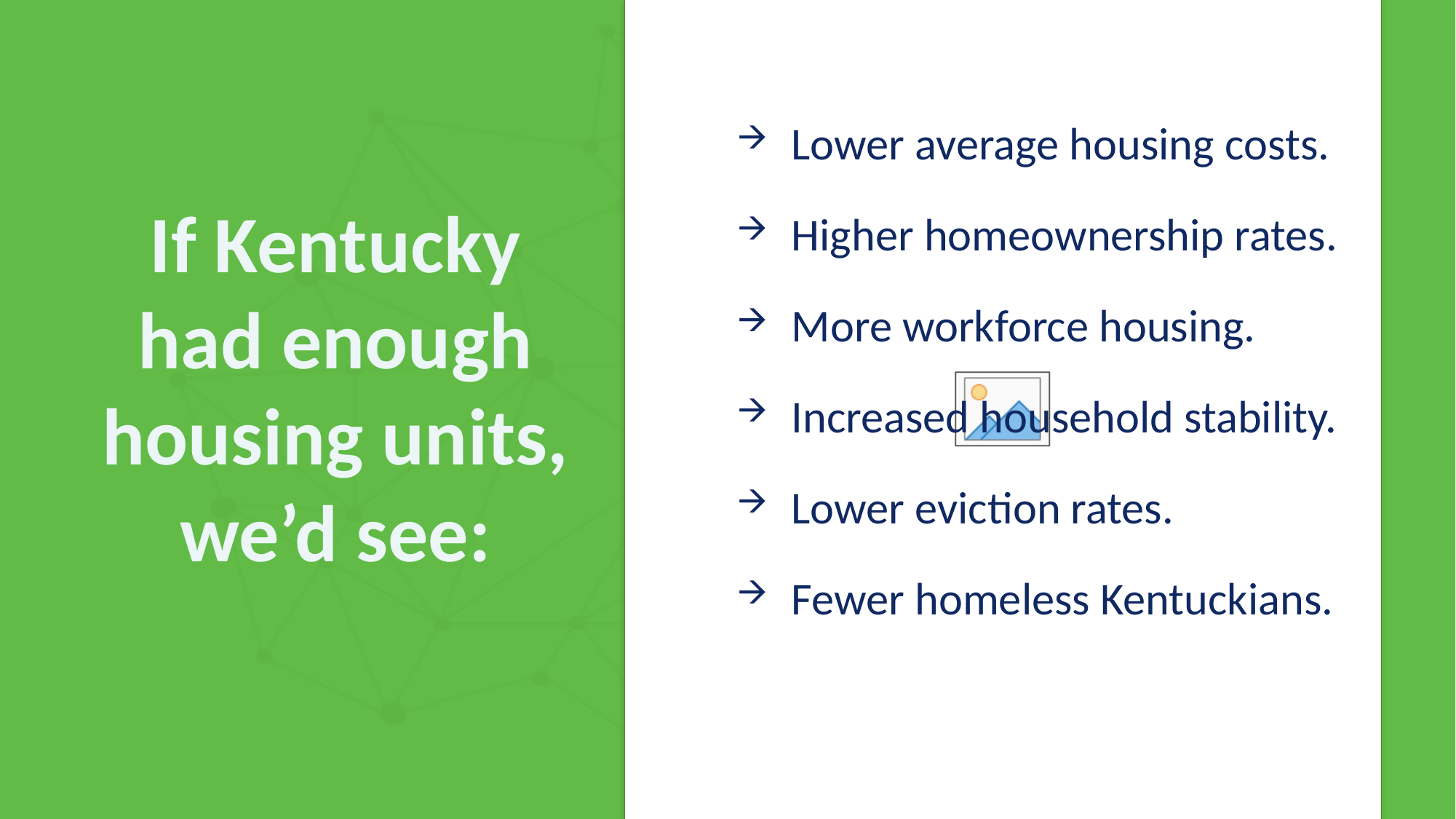

Lower average housing costs.
Higher homeownership rates.
More workforce housing.
Increased household stability.
Lower eviction rates.
Fewer homeless Kentuckians.
If Kentucky
had enough housing units, we’d see: